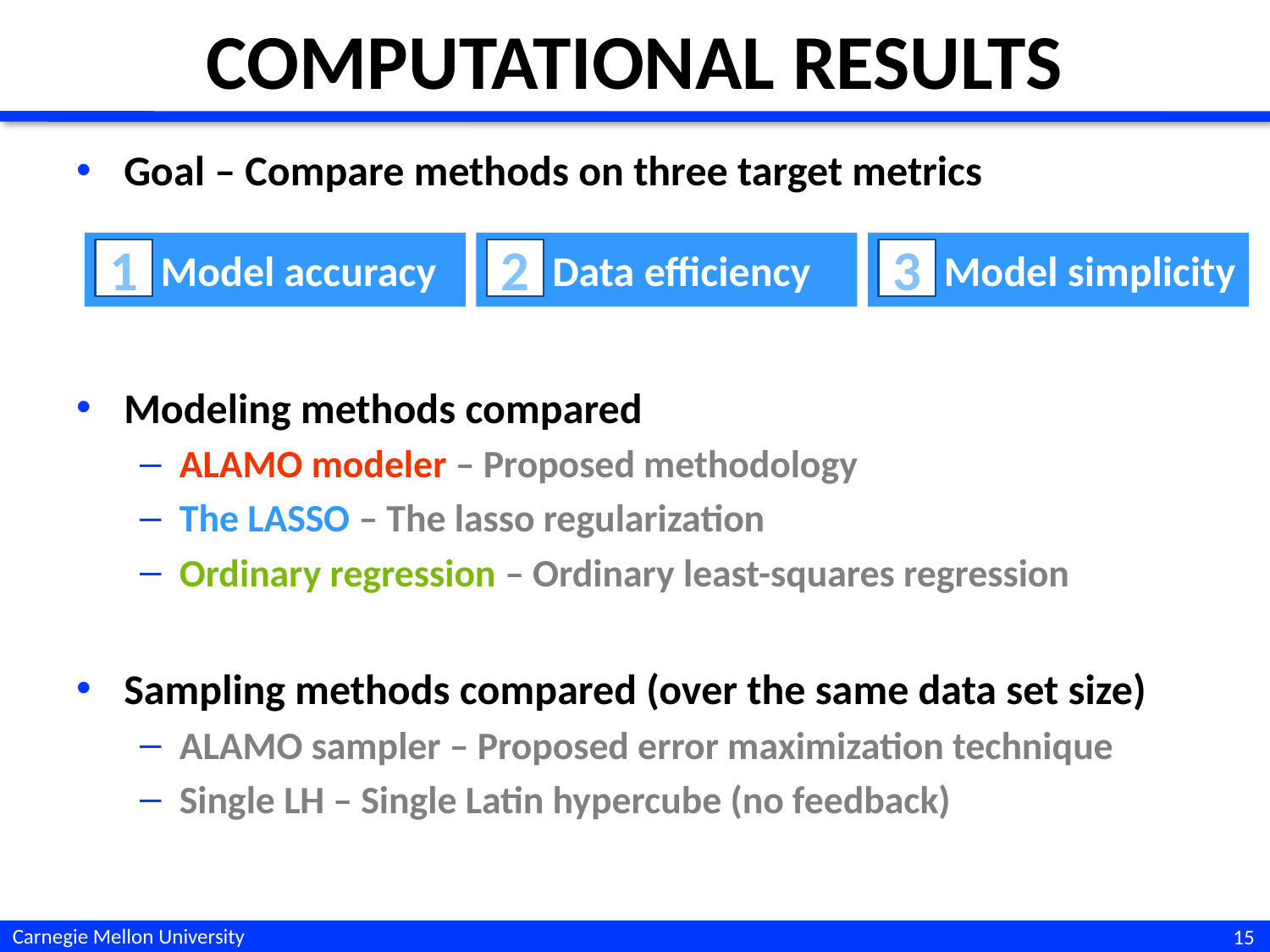

# Computational results
Goal – Compare methods on three target metrics

Modeling methods compared
ALAMO modeler – Proposed methodology
The LASSO – The lasso regularization
Ordinary regression – Ordinary least-squares regression

Sampling methods compared (over the same data set size)
ALAMO sampler – Proposed error maximization technique
Single LH – Single Latin hypercube (no feedback)
Model accuracy
1
Data efficiency
2
Model simplicity
3